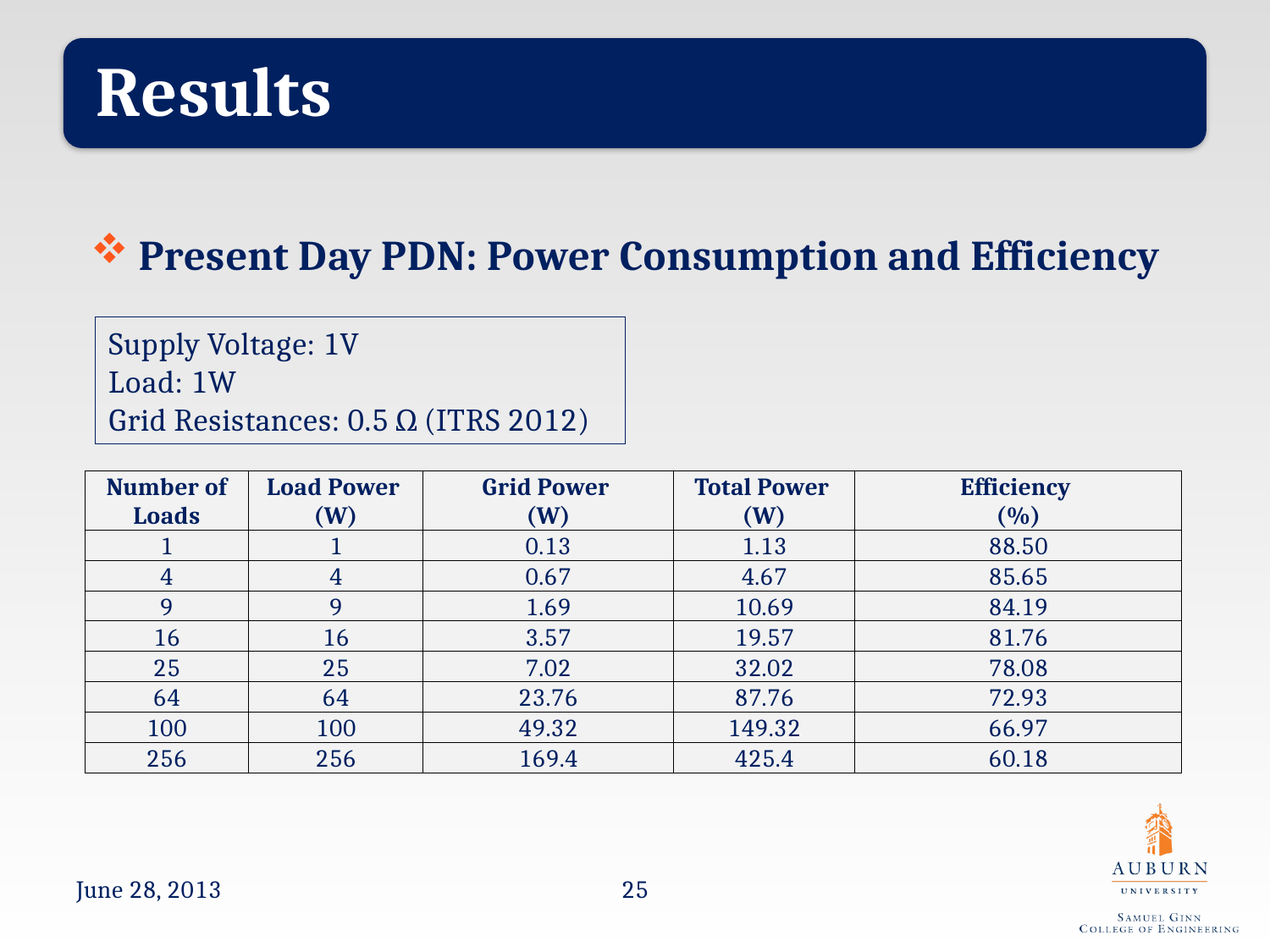

Results
Present Day PDN: Power Consumption and Efficiency

Supply Voltage: 1V
Load: 1W
Grid Resistances: 0.5 Ω (ITRS 2012)
| Number of Loads | Load Power (W) | Grid Power (W) | Total Power (W) | Efficiency (%) |
| --- | --- | --- | --- | --- |
| 1 | 1 | 0.13 | 1.13 | 88.50 |
| 4 | 4 | 0.67 | 4.67 | 85.65 |
| 9 | 9 | 1.69 | 10.69 | 84.19 |
| 16 | 16 | 3.57 | 19.57 | 81.76 |
| 25 | 25 | 7.02 | 32.02 | 78.08 |
| 64 | 64 | 23.76 | 87.76 | 72.93 |
| 100 | 100 | 49.32 | 149.32 | 66.97 |
| 256 | 256 | 169.4 | 425.4 | 60.18 |
June 28, 2013
25